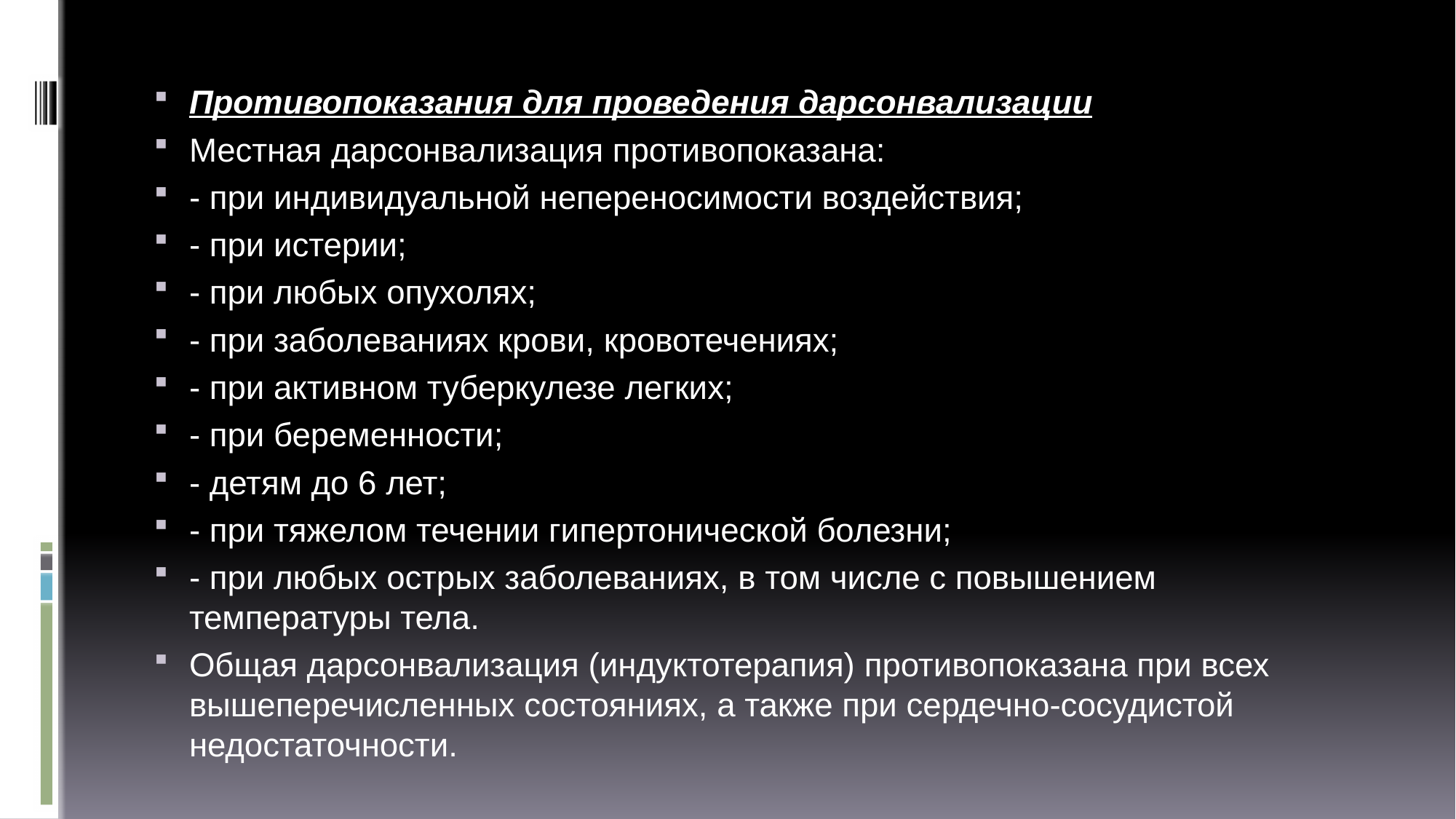

Противопоказания для проведения дарсонвализации
Местная дарсонвализация противопоказана:
- при индивидуальной непереносимости воздействия;
- при истерии;
- при любых опухолях;
- при заболеваниях крови, кровотечениях;
- при активном туберкулезе легких;
- при беременности;
- детям до 6 лет;
- при тяжелом течении гипертонической болезни;
- при любых острых заболеваниях, в том числе с повышением температуры тела.
Общая дарсонвализация (индуктотерапия) противопоказана при всех вышеперечисленных состояниях, а также при сердечно-сосудистой недостаточности.